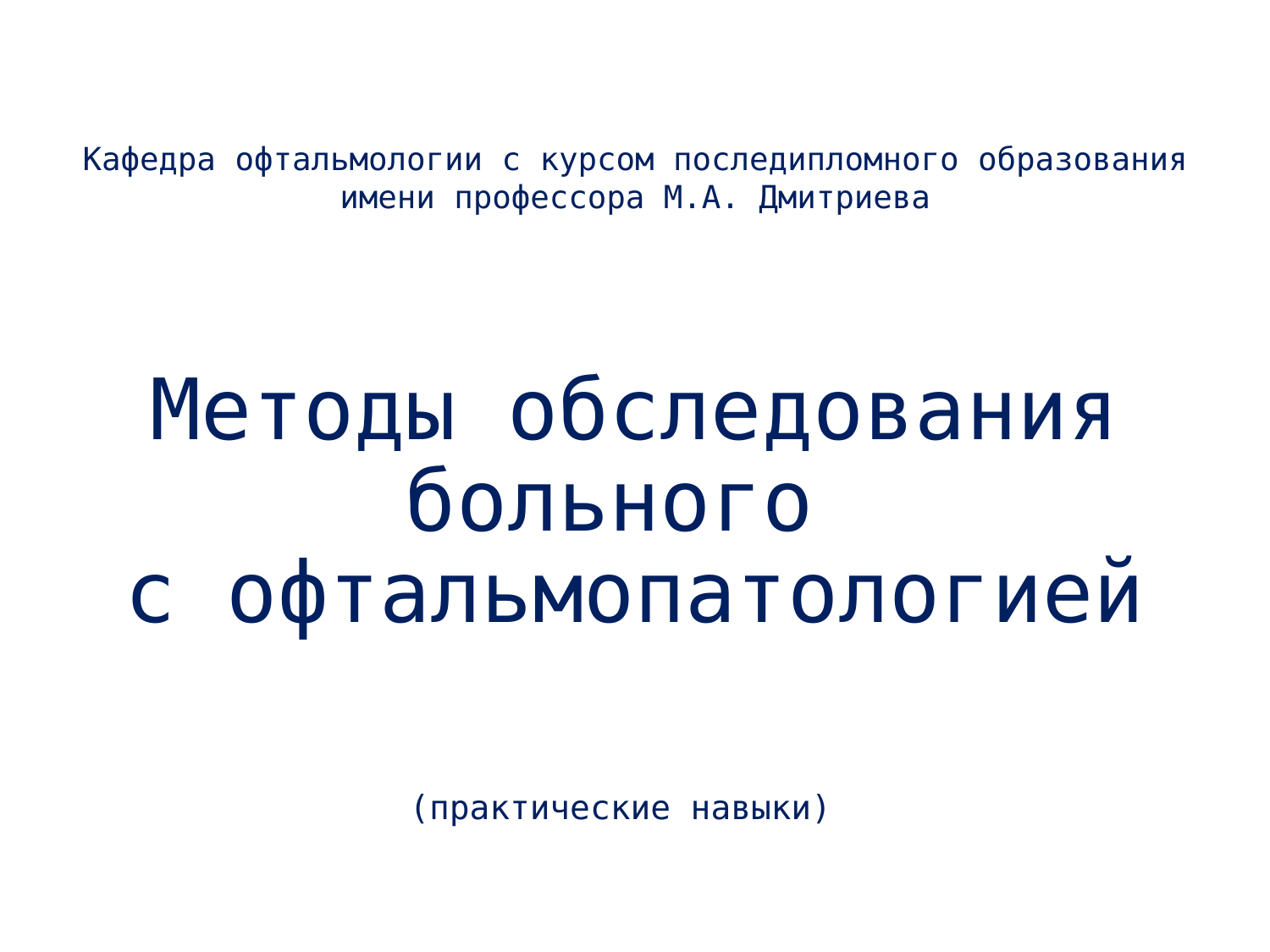

Кафедра офтальмологии с курсом последипломного образования
имени профессора М.А. Дмитриева
# Методы обследования больного с офтальмопатологией
(практические навыки)